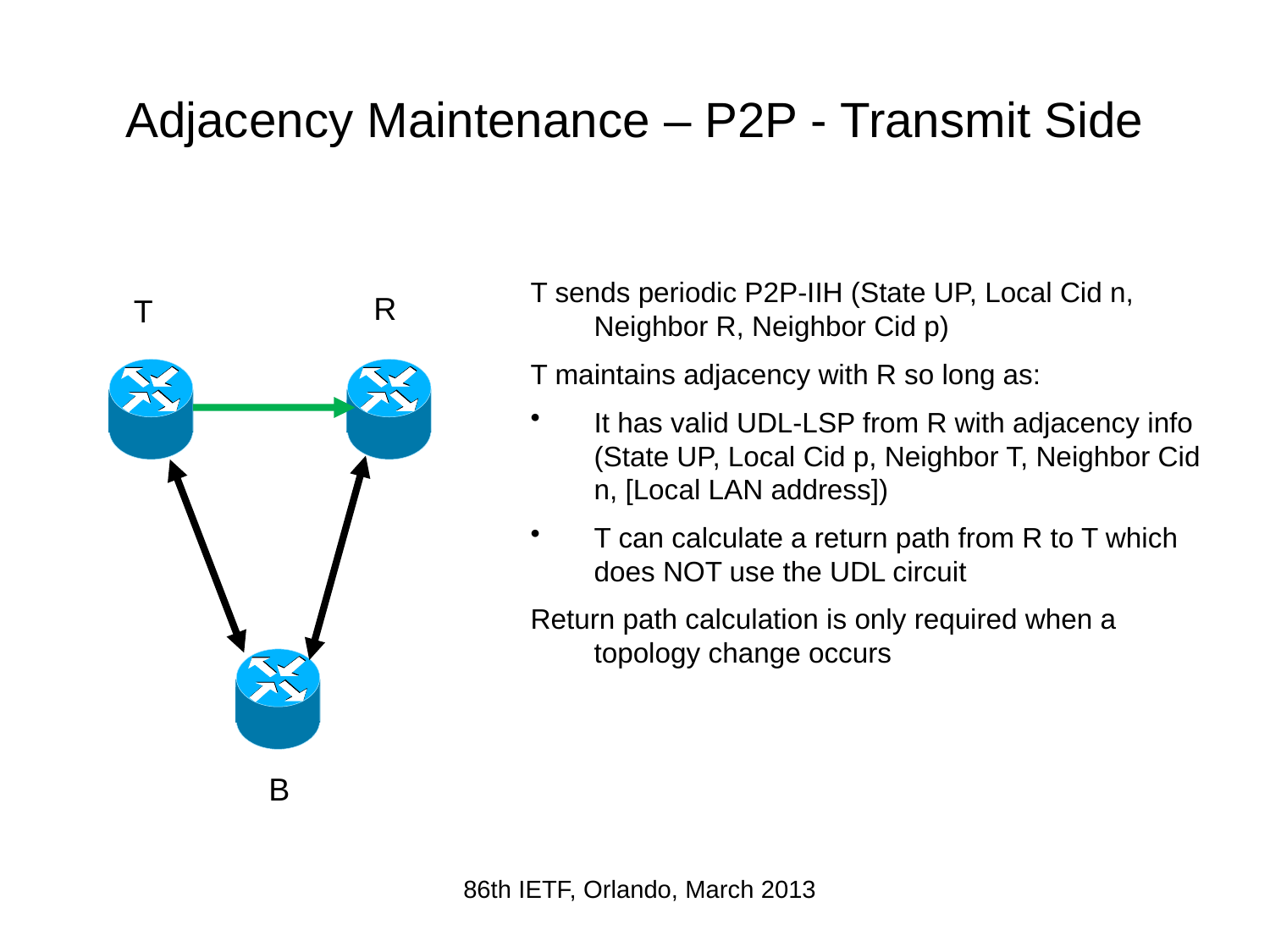

# Adjacency Maintenance – P2P - Transmit Side
T sends periodic P2P-IIH (State UP, Local Cid n, Neighbor R, Neighbor Cid p)
T maintains adjacency with R so long as:
It has valid UDL-LSP from R with adjacency info (State UP, Local Cid p, Neighbor T, Neighbor Cid n, [Local LAN address])
T can calculate a return path from R to T which does NOT use the UDL circuit
Return path calculation is only required when a topology change occurs

R
T

B
86th IETF, Orlando, March 2013